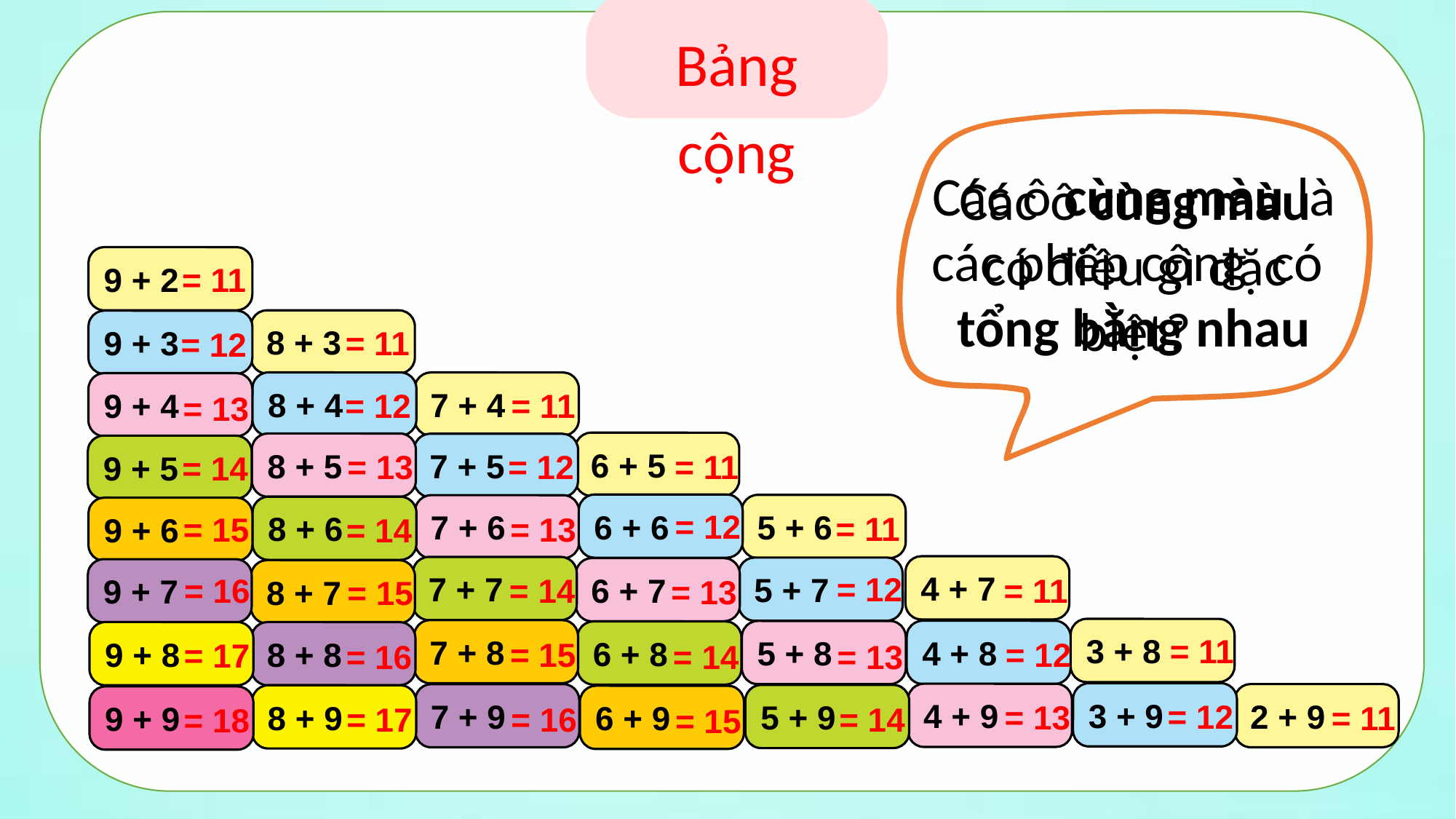

Bảng cộng

Các ô cùng màu là các phép cộng  có
tổng bằng nhau

Các ô cùng màu có điều gì đặc biệt?
9 + 2
8 + 3
9 + 3
8 + 4
7 + 4
9 + 4
6 + 5
8 + 5
7 + 5
9 + 5
6 + 6
5 + 6
7 + 6
8 + 6
9 + 6
4 + 7
7 + 7
5 + 7
6 + 7
9 + 7
8 + 7
3 + 8
7 + 8
4 + 8
5 + 8
6 + 8
9 + 8
8 + 8
3 + 9
4 + 9
2 + 9
7 + 9
5 + 9
8 + 9
6 + 9
9 + 9
= 11
= 11
= 12
= 11
= 12
= 13
= 12
= 11
= 13
= 14
= 12
= 11
= 13
= 15
= 14
= 12
= 14
= 11
= 16
= 13
= 15
= 11
= 12
= 15
= 17
= 14
= 13
= 16
= 12
= 13
= 11
= 14
= 16
= 17
= 18
= 15